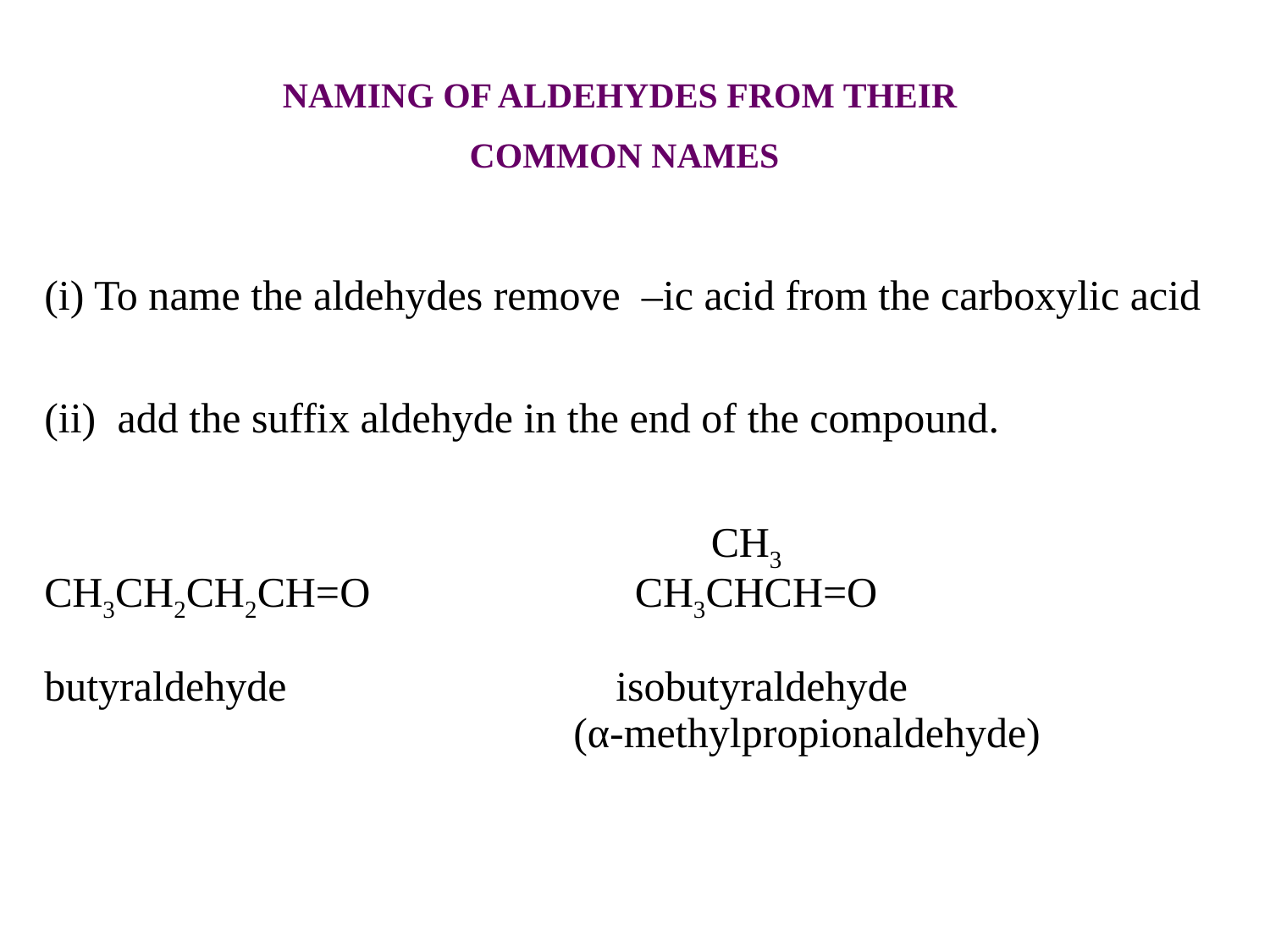

NAMING OF ALDEHYDES FROM THEIR
COMMON NAMES

(i) To name the aldehydes remove  –ic acid from the carboxylic acid
(ii)  add the suffix aldehyde in the end of the compound.

                                                               CH3
CH3CH2CH2CH=O                         CH3CHCH=O

butyraldehyde			      isobutyraldehyde
                                                  (α-methylpropionaldehyde)